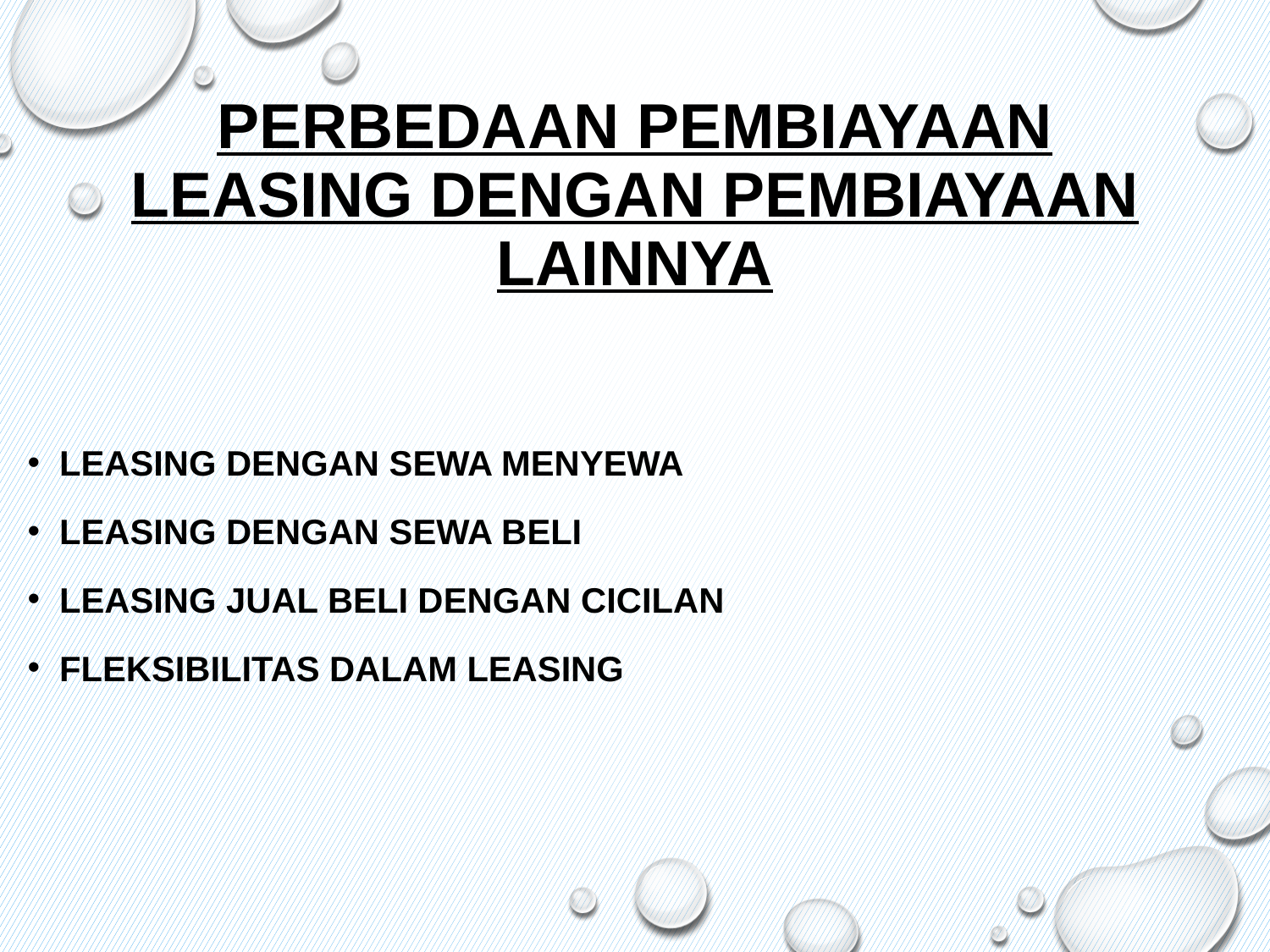

# PERBEDAAN PEMBIAYAAN LEASING DENGAN PEMBIAYAAN LAINNYA
Leasing dengan Sewa Menyewa
Leasing dengan Sewa Beli
Leasing Jual Beli dengan Cicilan
Fleksibilitas dalam Leasing